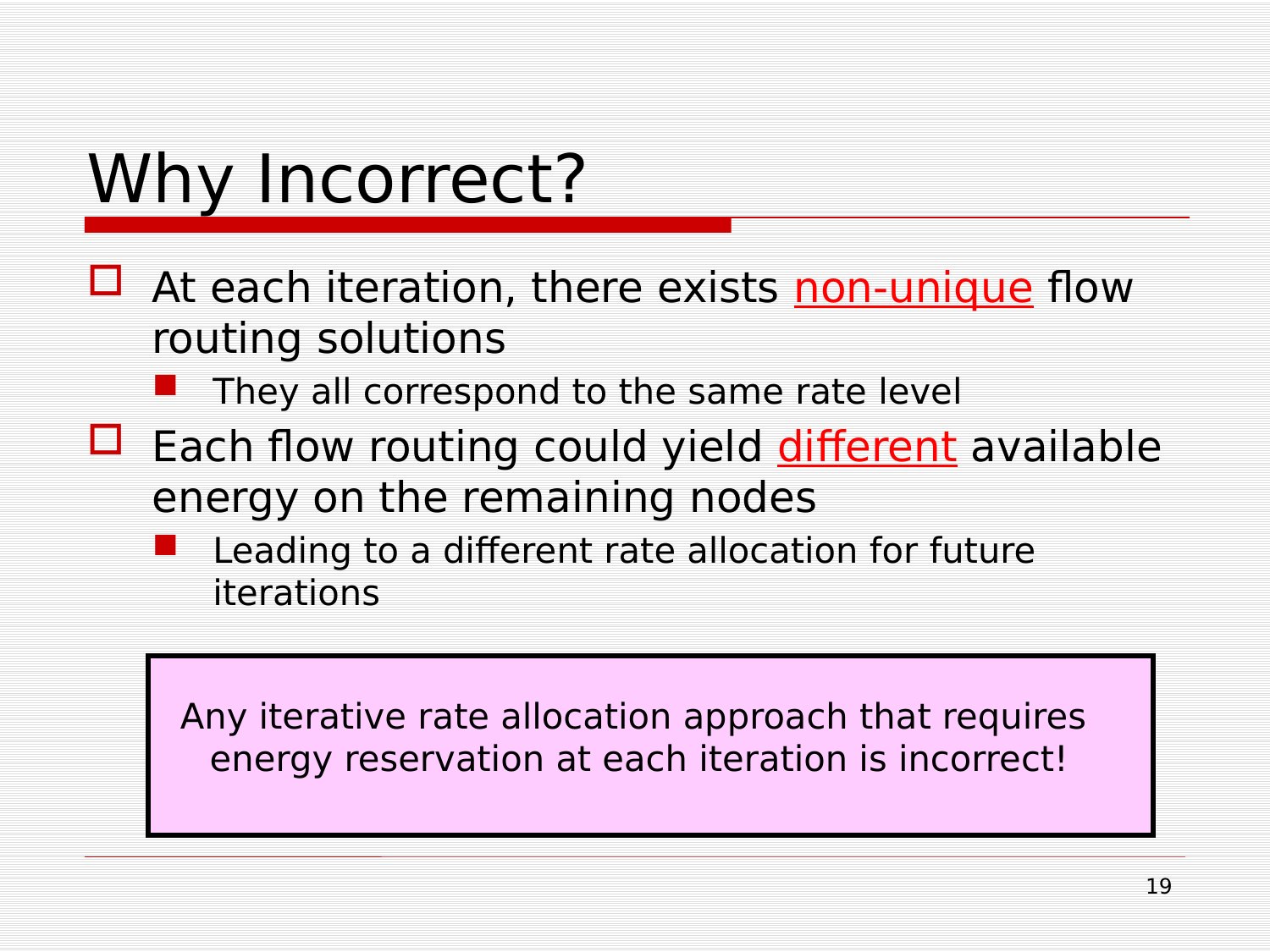

# Why Incorrect?
At each iteration, there exists non-unique flow routing solutions
They all correspond to the same rate level
Each flow routing could yield different available energy on the remaining nodes
Leading to a different rate allocation for future iterations

Any iterative rate allocation approach that requires
energy reservation at each iteration is incorrect!
19